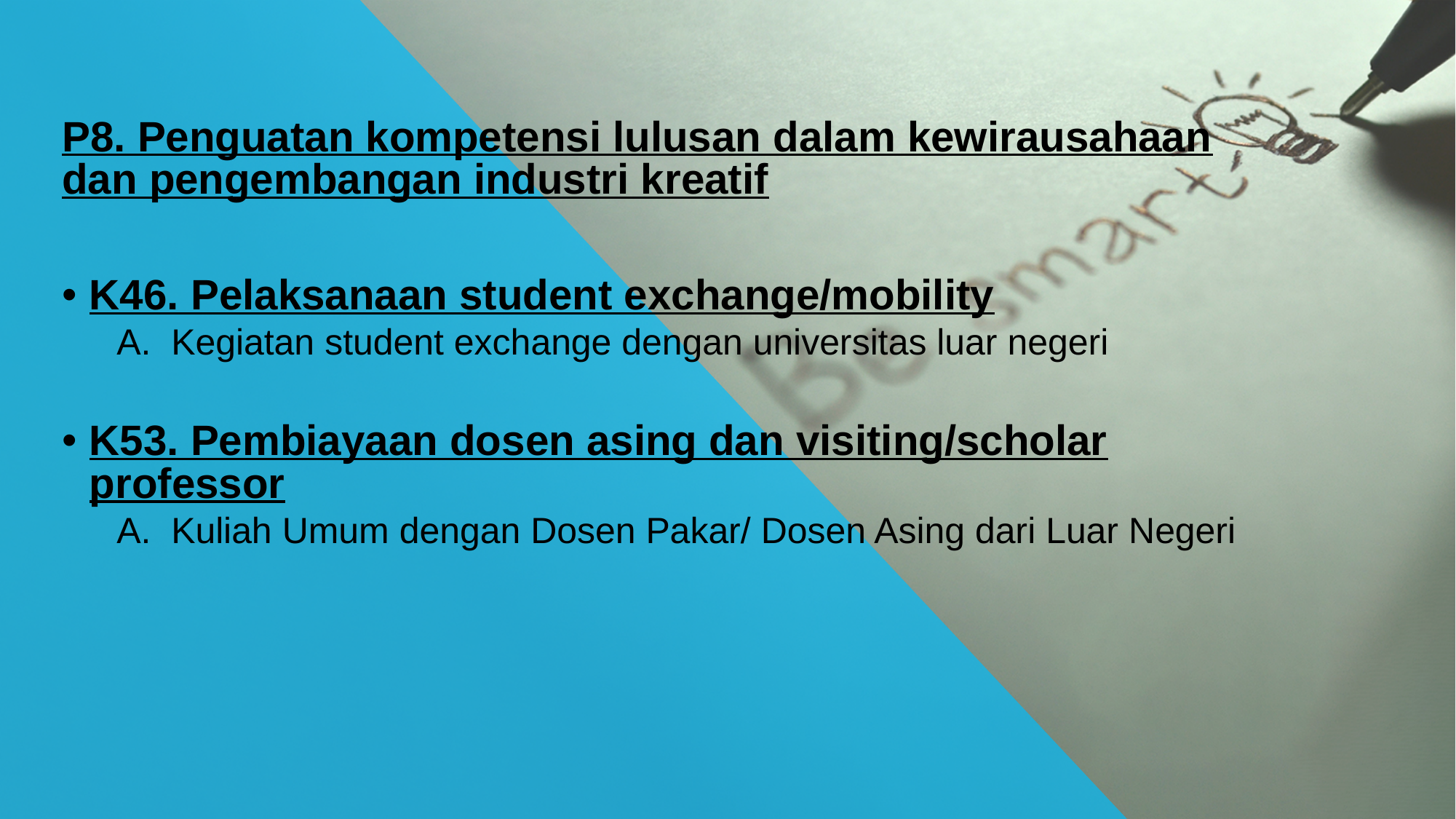

P8. Penguatan kompetensi lulusan dalam kewirausahaan dan pengembangan industri kreatif

K46. Pelaksanaan student exchange/mobility
Kegiatan student exchange dengan universitas luar negeri

K53. Pembiayaan dosen asing dan visiting/scholar professor
Kuliah Umum dengan Dosen Pakar/ Dosen Asing dari Luar Negeri